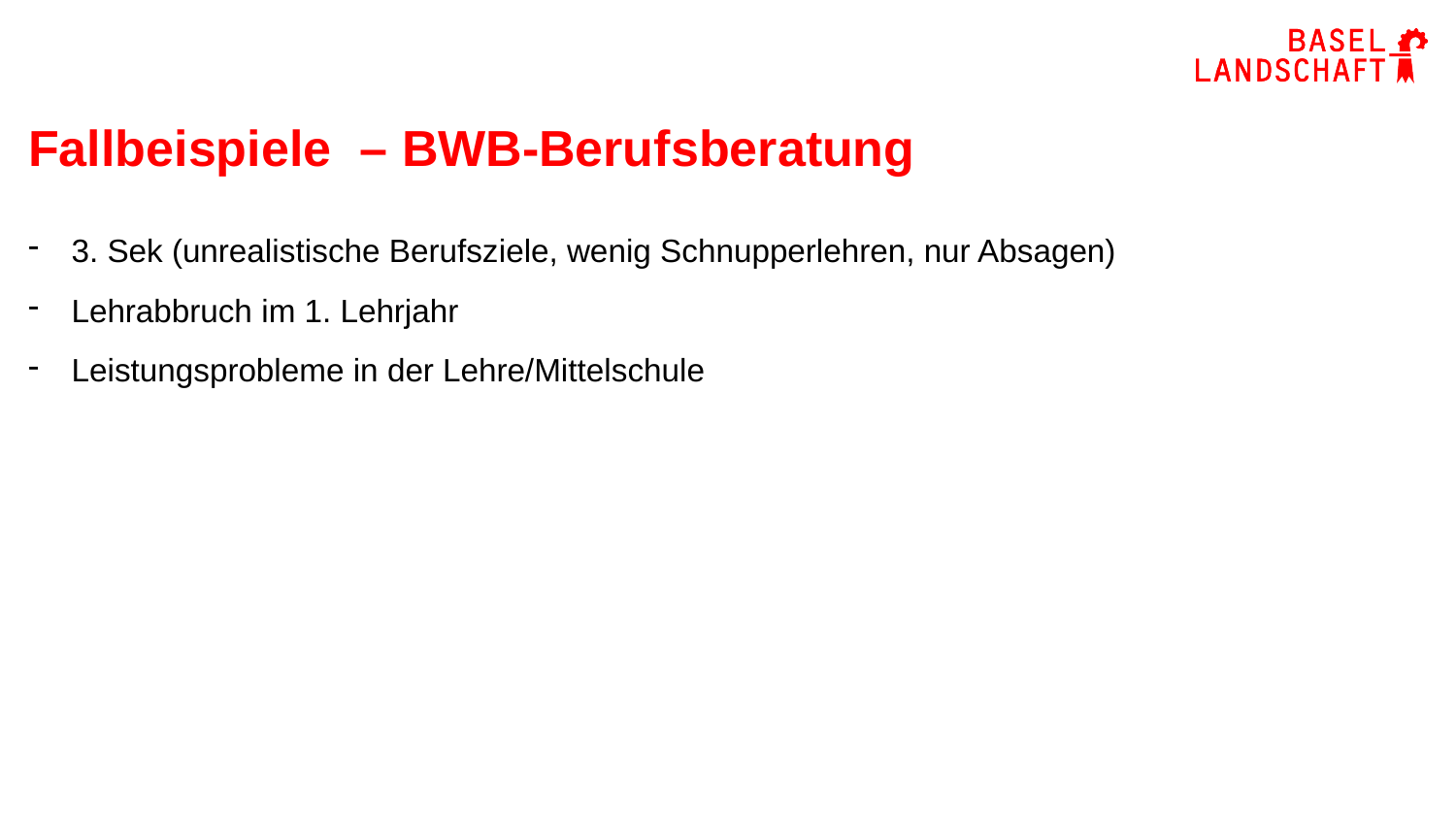

# Fallbeispiele  – BWB-Berufsberatung
3. Sek (unrealistische Berufsziele, wenig Schnupperlehren, nur Absagen)
Lehrabbruch im 1. Lehrjahr
Leistungsprobleme in der Lehre/Mittelschule